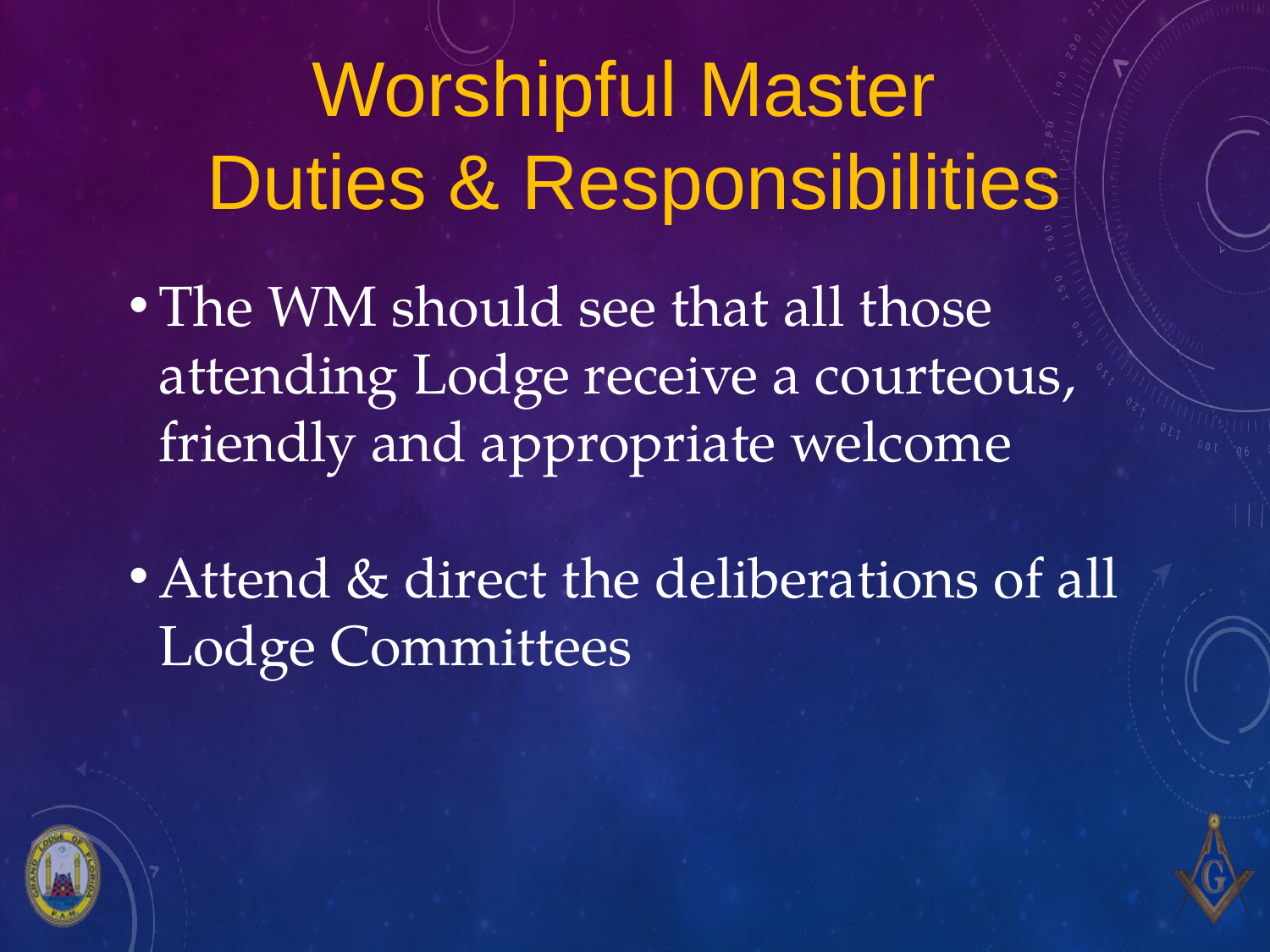

# Worshipful Master Duties & Responsibilities
The WM should see that all those attending Lodge receive a courteous, friendly and appropriate welcome

Attend & direct the deliberations of all Lodge Committees